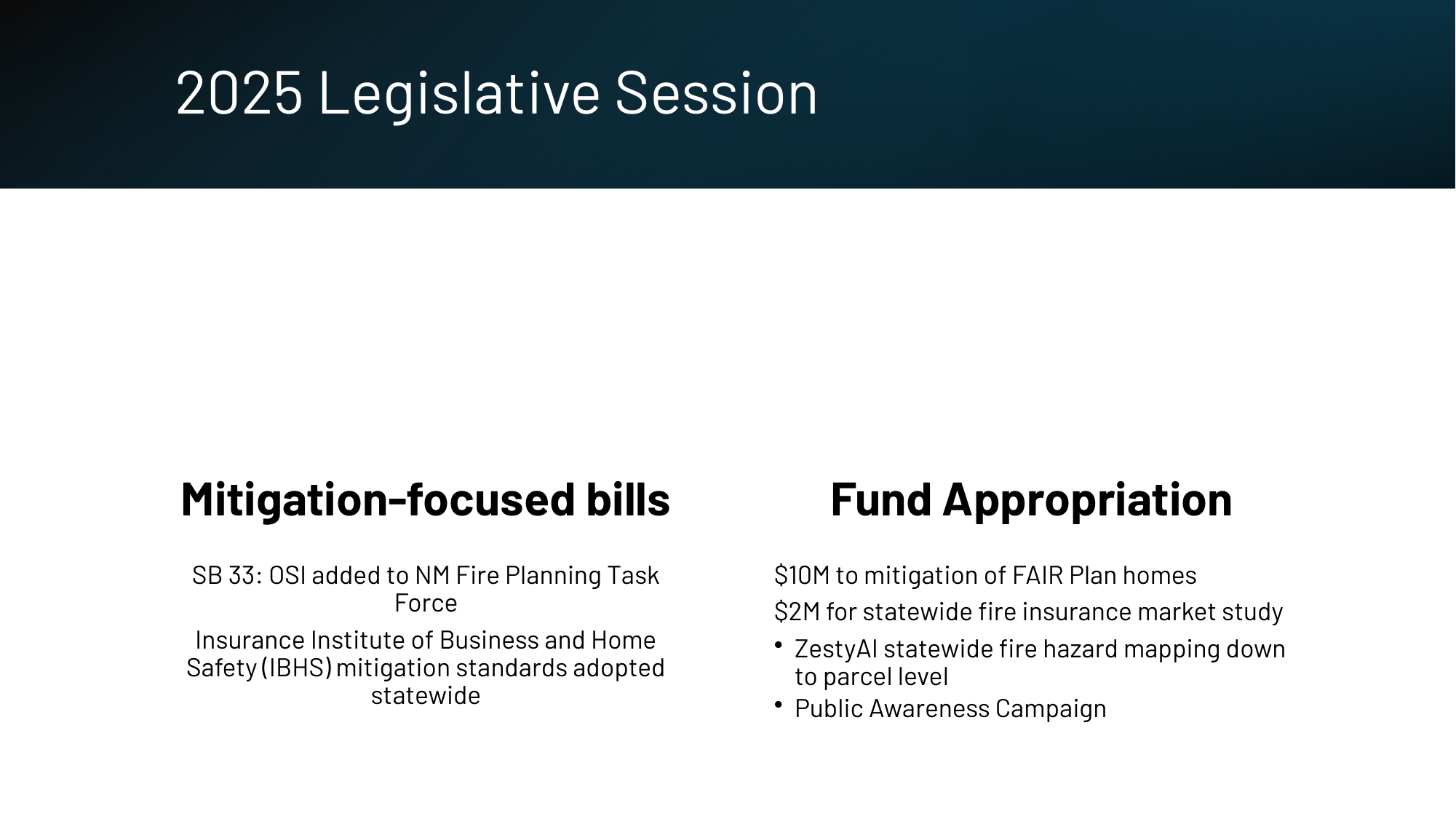

# 2025 Legislative Session
Mitigation-focused bills
SB 33: OSI added to NM Fire Planning Task Force
Insurance Institute of Business and Home Safety (IBHS) mitigation standards adopted statewide
Fund Appropriation
$10M to mitigation of FAIR Plan homes
$2M for statewide fire insurance market study
ZestyAI statewide fire hazard mapping down to parcel level
Public Awareness Campaign
25